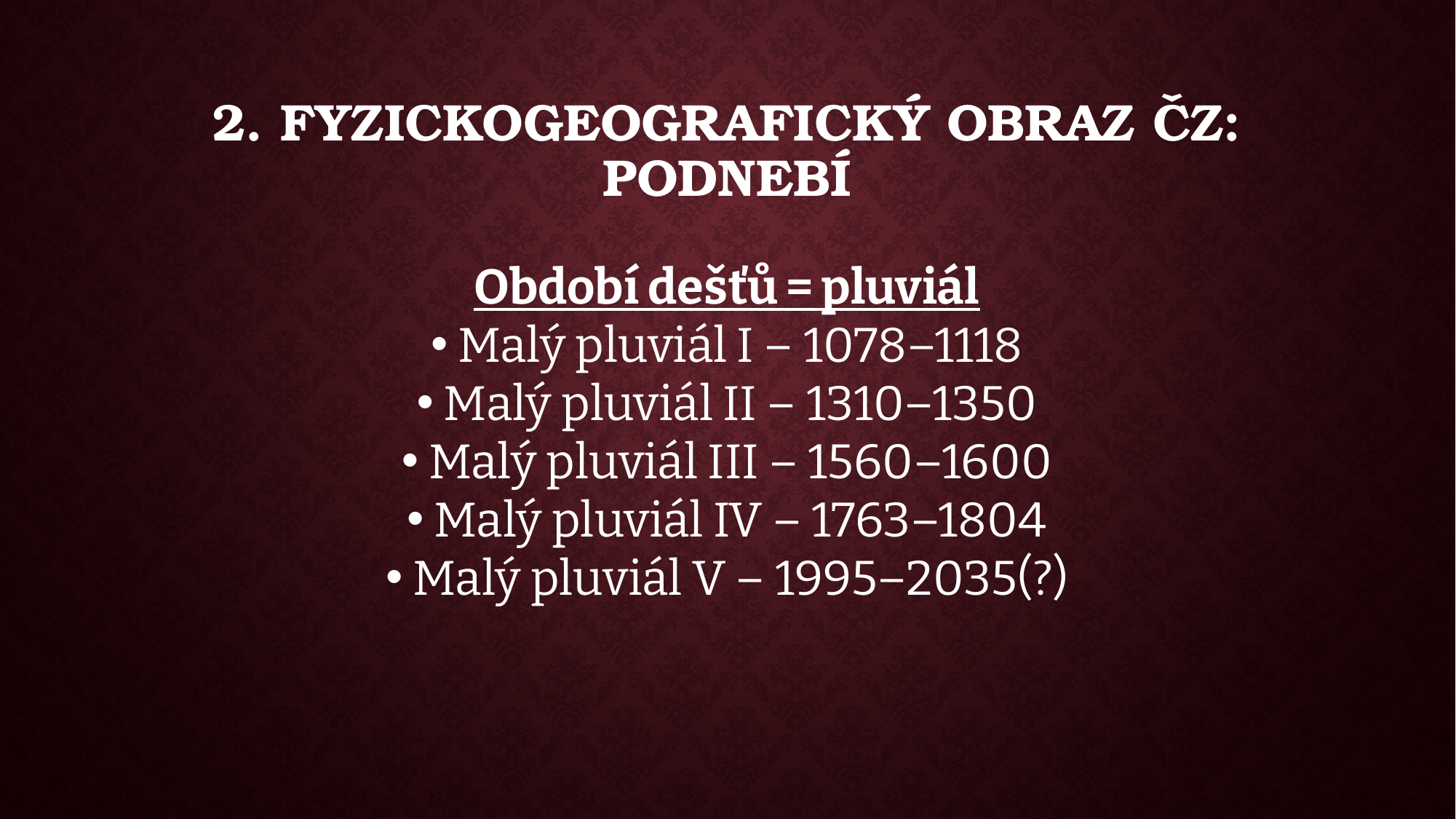

2. Fyzickogeografický obraz ČZ: podnebí
Období dešťů = pluviál
Malý pluviál I – 1078–1118
Malý pluviál II – 1310–1350
Malý pluviál III – 1560–1600
Malý pluviál IV – 1763–1804
Malý pluviál V – 1995–2035(?)